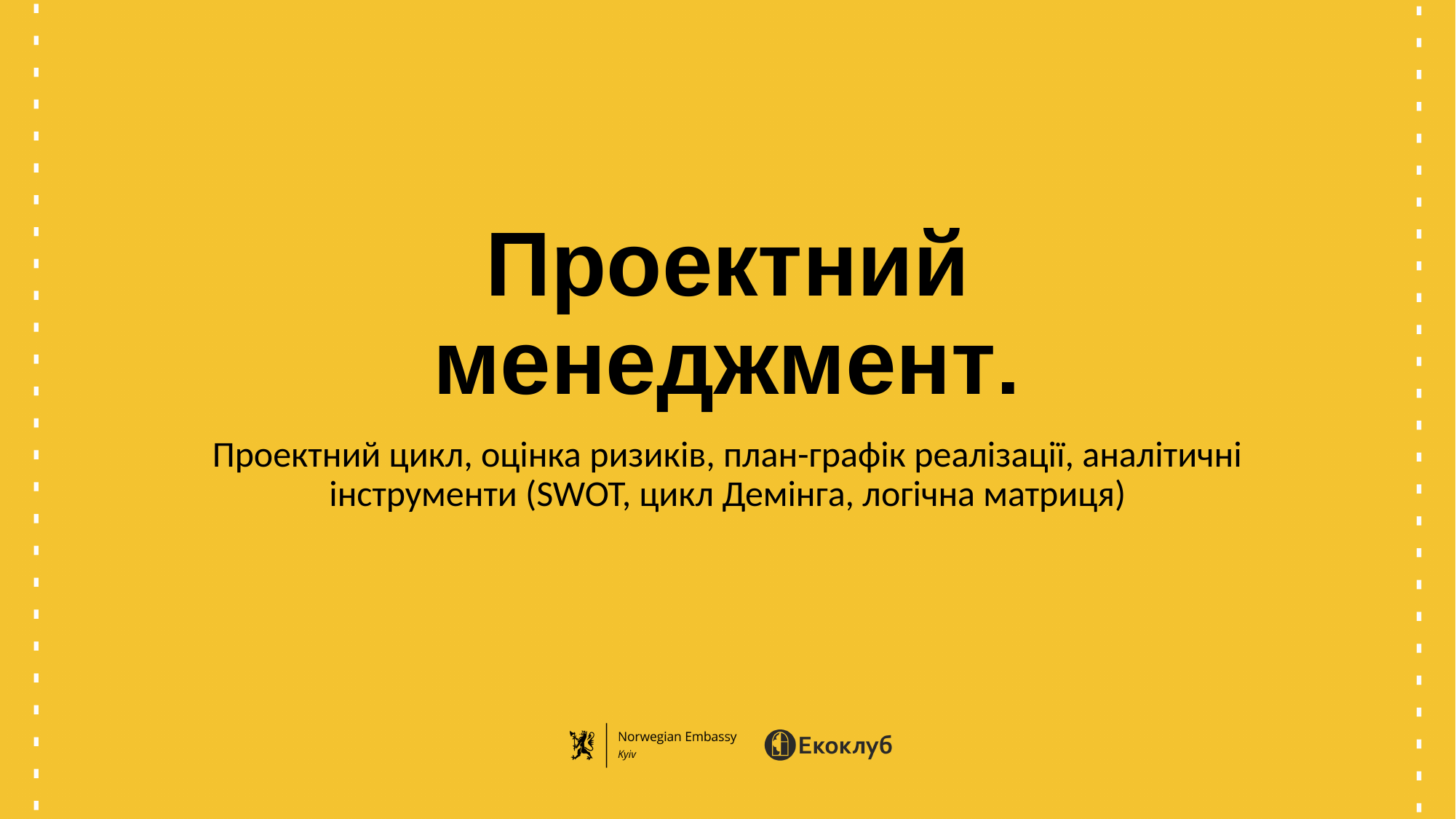

# Проектний менеджмент.
Проектний цикл, оцінка ризиків, план-графік реалізації, аналітичні інструменти (SWOT, цикл Демінга, логічна матриця)